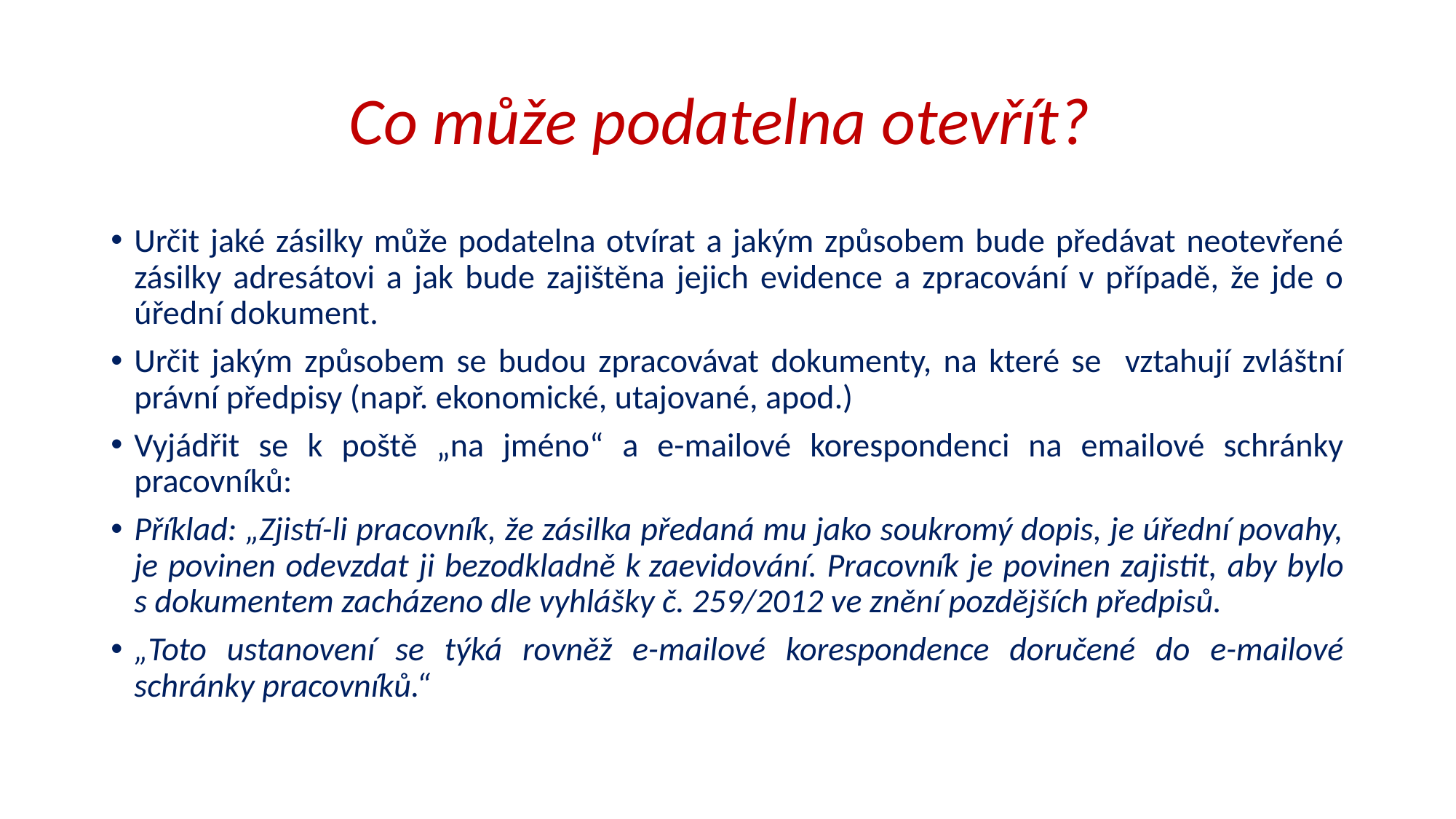

# Co může podatelna otevřít?
Určit jaké zásilky může podatelna otvírat a jakým způsobem bude předávat neotevřené zásilky adresátovi a jak bude zajištěna jejich evidence a zpracování v případě, že jde o úřední dokument.
Určit jakým způsobem se budou zpracovávat dokumenty, na které se  vztahují zvláštní právní předpisy (např. ekonomické, utajované, apod.)
Vyjádřit se k poště „na jméno“ a e-mailové korespondenci na emailové schránky pracovníků:
Příklad: „Zjistí-li pracovník, že zásilka předaná mu jako soukromý dopis, je úřední povahy, je povinen odevzdat ji bezodkladně k zaevidování. Pracovník je povinen zajistit, aby bylo s dokumentem zacházeno dle vyhlášky č. 259/2012 ve znění pozdějších předpisů.
„Toto ustanovení se týká rovněž e-mailové korespondence doručené do e-mailové schránky pracovníků.“